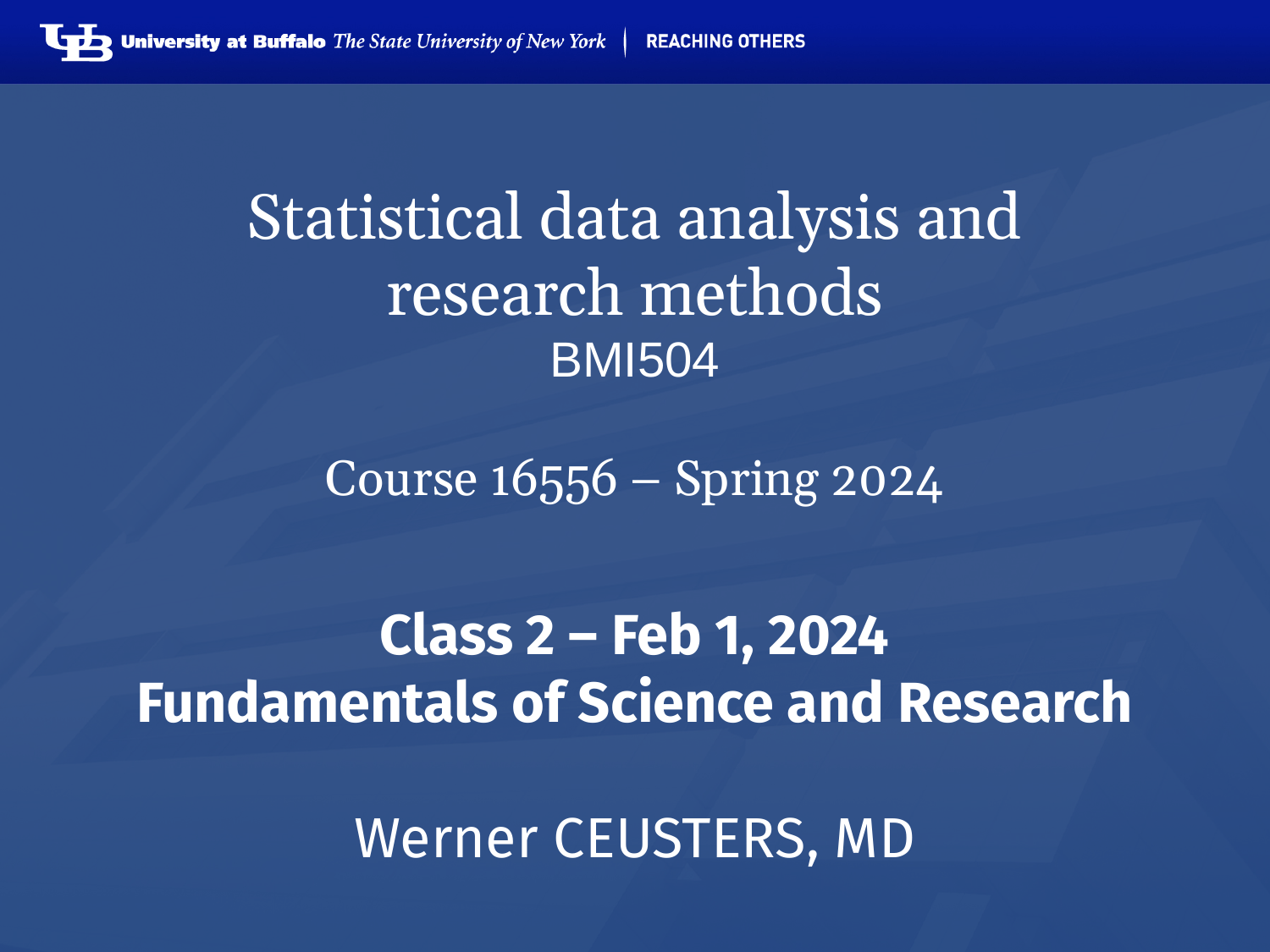

# Statistical data analysis and research methods BMI504 Course 16556 – Spring 2024
Class 2 – Feb 1, 2024
Fundamentals of Science and Research

Werner CEUSTERS, MD